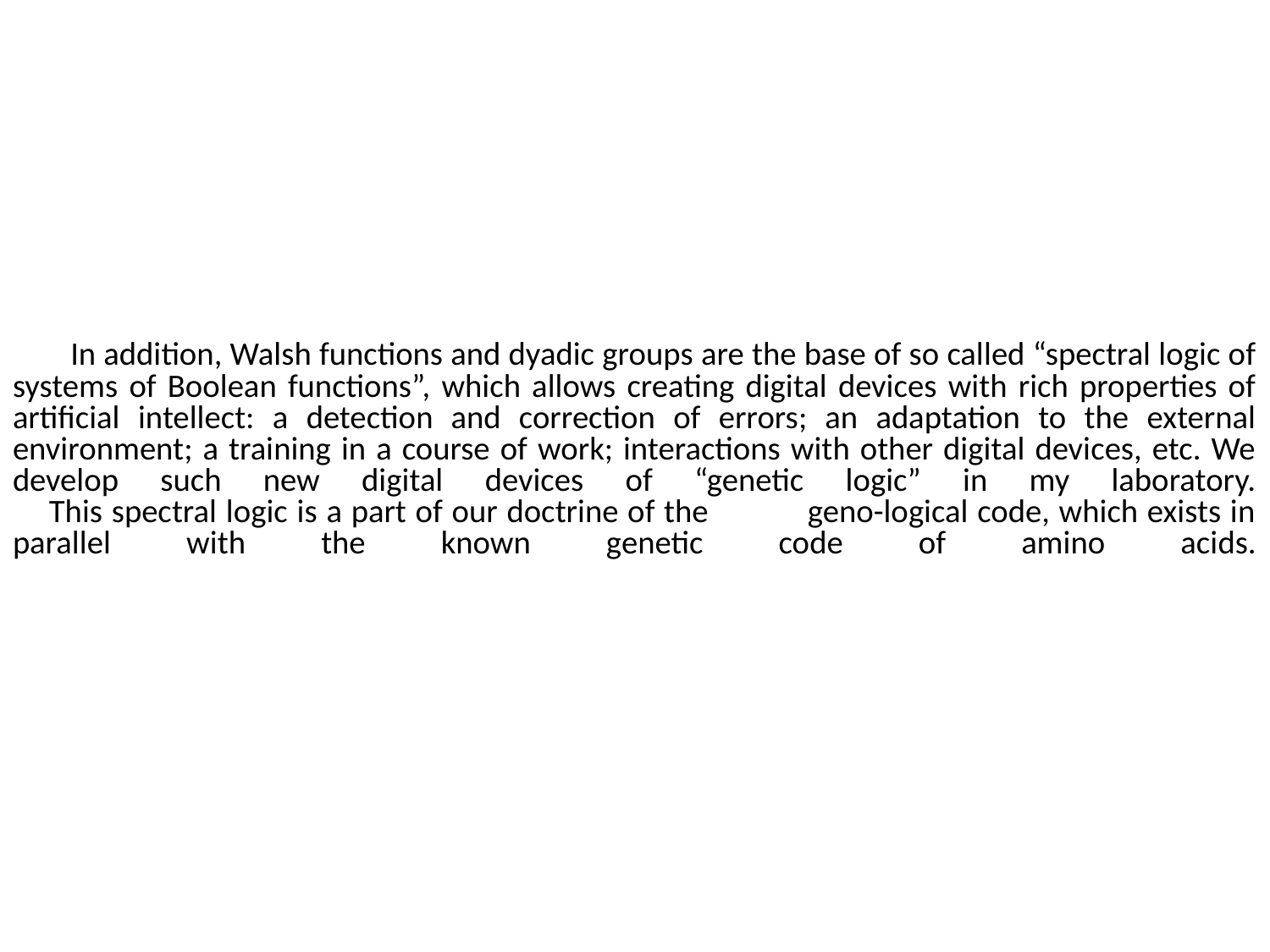

# In addition, Walsh functions and dyadic groups are the base of so called “spectral logic of systems of Boolean functions”, which allows creating digital devices with rich properties of artificial intellect: a detection and correction of errors; an adaptation to the external environment; a training in a course of work; interactions with other digital devices, etc. We develop such new digital devices of “genetic logic” in my laboratory. This spectral logic is a part of our doctrine of the           geno-logical code, which exists in parallel with the known genetic code of amino acids.